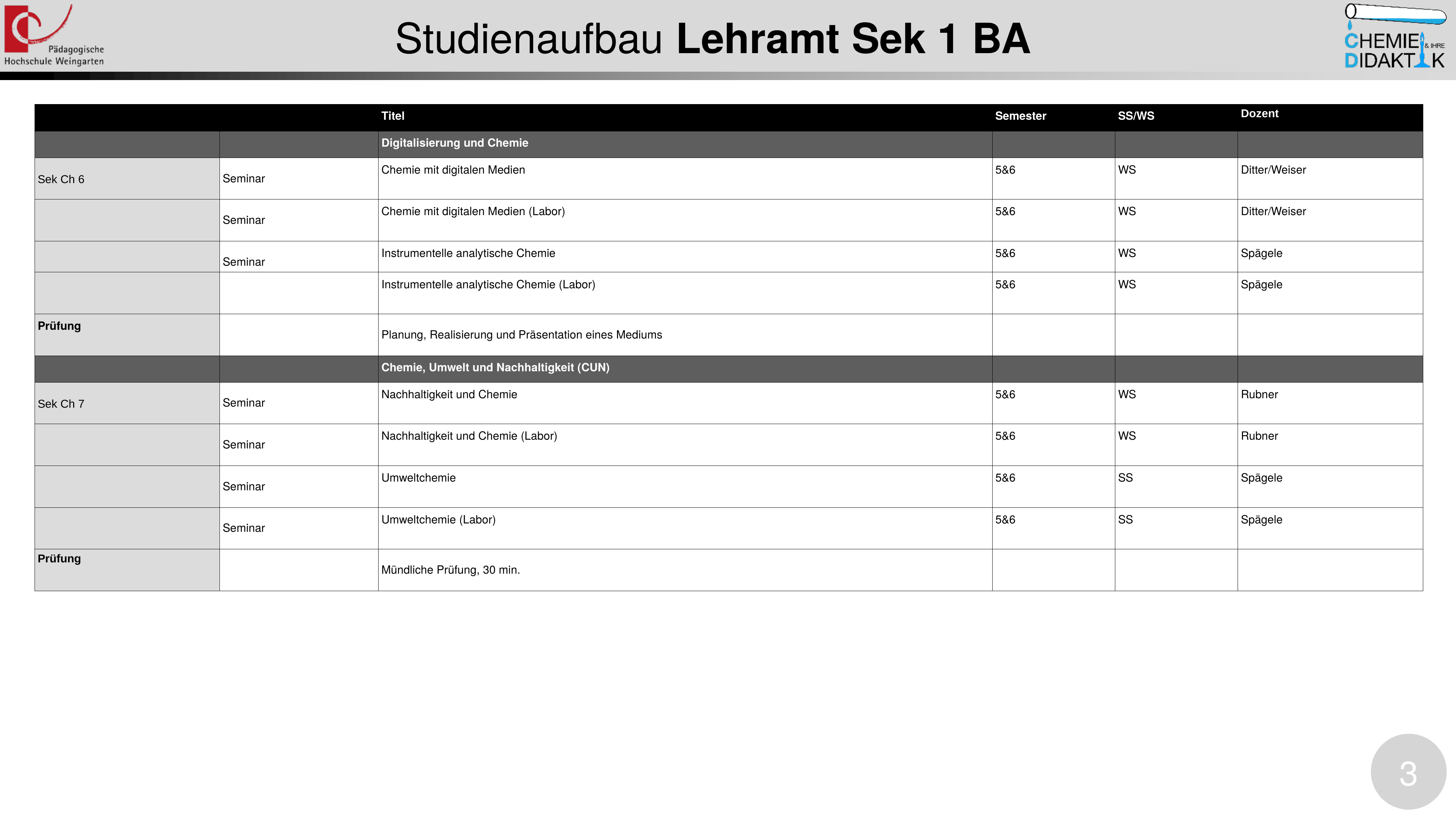

Studienaufbau Lehramt Sek 1 BA
|  |  | Titel | Semester | SS/WS | Dozent |
| --- | --- | --- | --- | --- | --- |
|  |  | Digitalisierung und Chemie |  |  |  |
| Sek Ch 6 | Seminar | Chemie mit digitalen Medien | 5&6 | WS | Ditter/Weiser |
|  | Seminar | Chemie mit digitalen Medien (Labor) | 5&6 | WS | Ditter/Weiser |
|  | Seminar | Instrumentelle analytische Chemie | 5&6 | WS | Spägele |
|  |  | Instrumentelle analytische Chemie (Labor) | 5&6 | WS | Spägele |
| Prüfung |  | Planung, Realisierung und Präsentation eines Mediums |  |  |  |
|  |  | Chemie, Umwelt und Nachhaltigkeit (CUN) |  |  |  |
| Sek Ch 7 | Seminar | Nachhaltigkeit und Chemie | 5&6 | WS | Rubner |
|  | Seminar | Nachhaltigkeit und Chemie (Labor) | 5&6 | WS | Rubner |
|  | Seminar | Umweltchemie | 5&6 | SS | Spägele |
|  | Seminar | Umweltchemie (Labor) | 5&6 | SS | Spägele |
| Prüfung |  | Mündliche Prüfung, 30 min. |  |  |  |
3